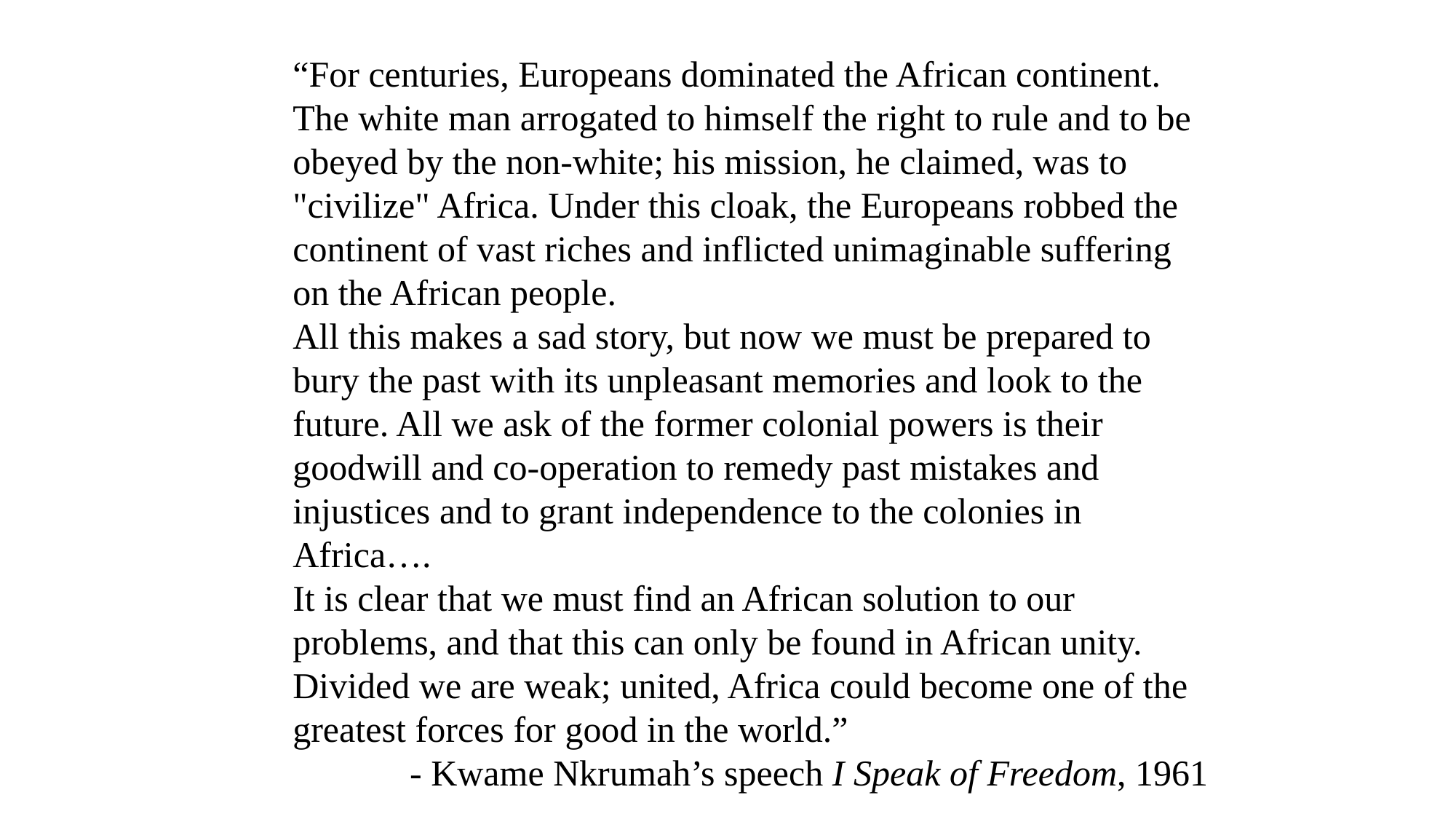

“For centuries, Europeans dominated the African continent. The white man arrogated to himself the right to rule and to be obeyed by the non-white; his mission, he claimed, was to "civilize" Africa. Under this cloak, the Europeans robbed the continent of vast riches and inflicted unimaginable suffering on the African people.
	All this makes a sad story, but now we must be prepared to bury the past with its unpleasant memories and look to the future. All we ask of the former colonial powers is their goodwill and co-operation to remedy past mistakes and injustices and to grant independence to the colonies in Africa….
	It is clear that we must find an African solution to our problems, and that this can only be found in African unity. Divided we are weak; united, Africa could become one of the greatest forces for good in the world.”
- Kwame Nkrumah’s speech I Speak of Freedom, 1961